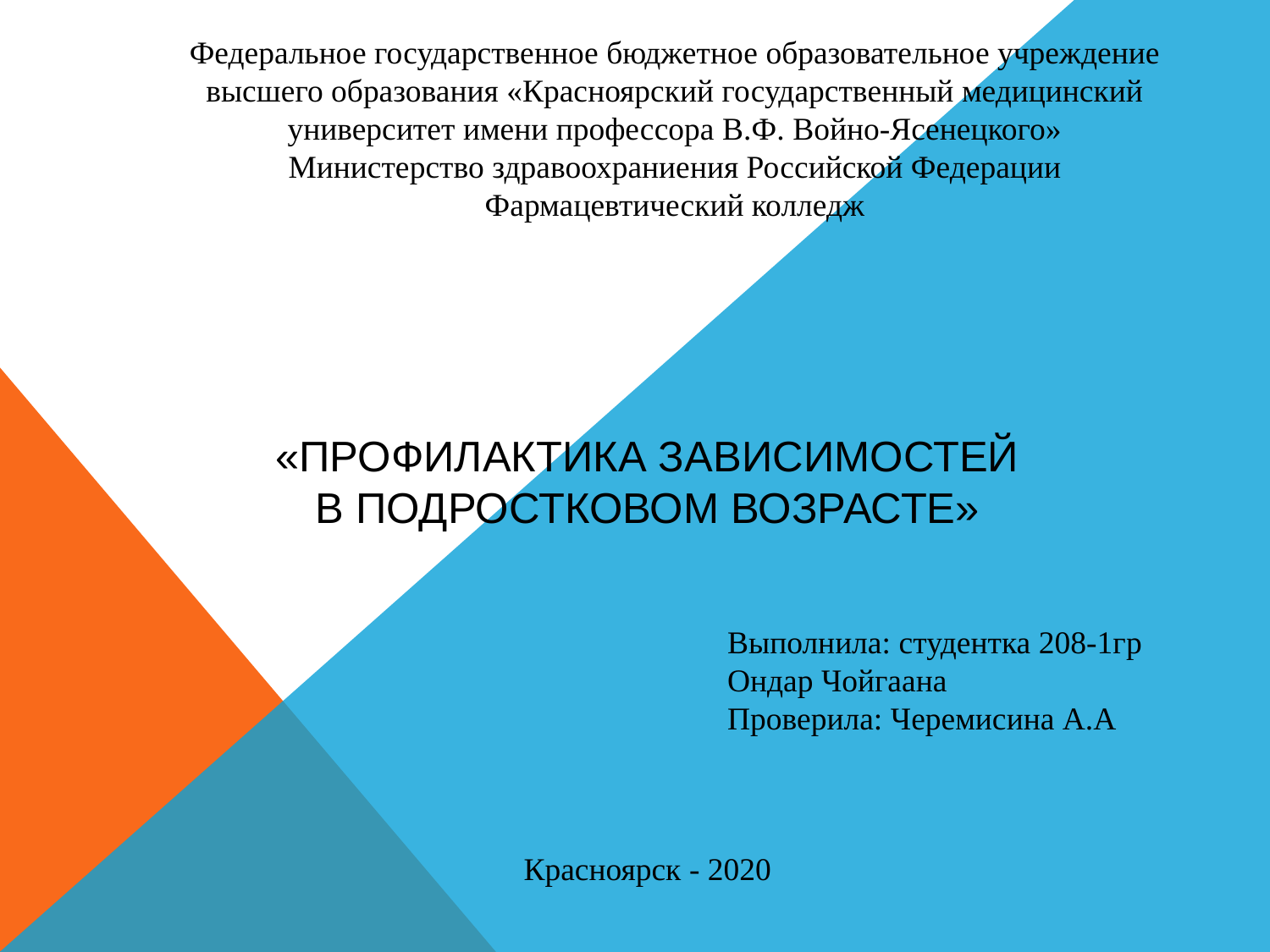

Федеральное государственное бюджетное образовательное учреждение высшего образования «Красноярский государственный медицинский университет имени профессора В.Ф. Войно-Ясенецкого»
Министерство здравоохраниения Российской Федерации
Фармацевтический колледж
# «Профилактика зависимостей в подростковом возрасте»
Выполнила: студентка 208-1гр
Ондар Чойгаана
Проверила: Черемисина А.А
Красноярск - 2020